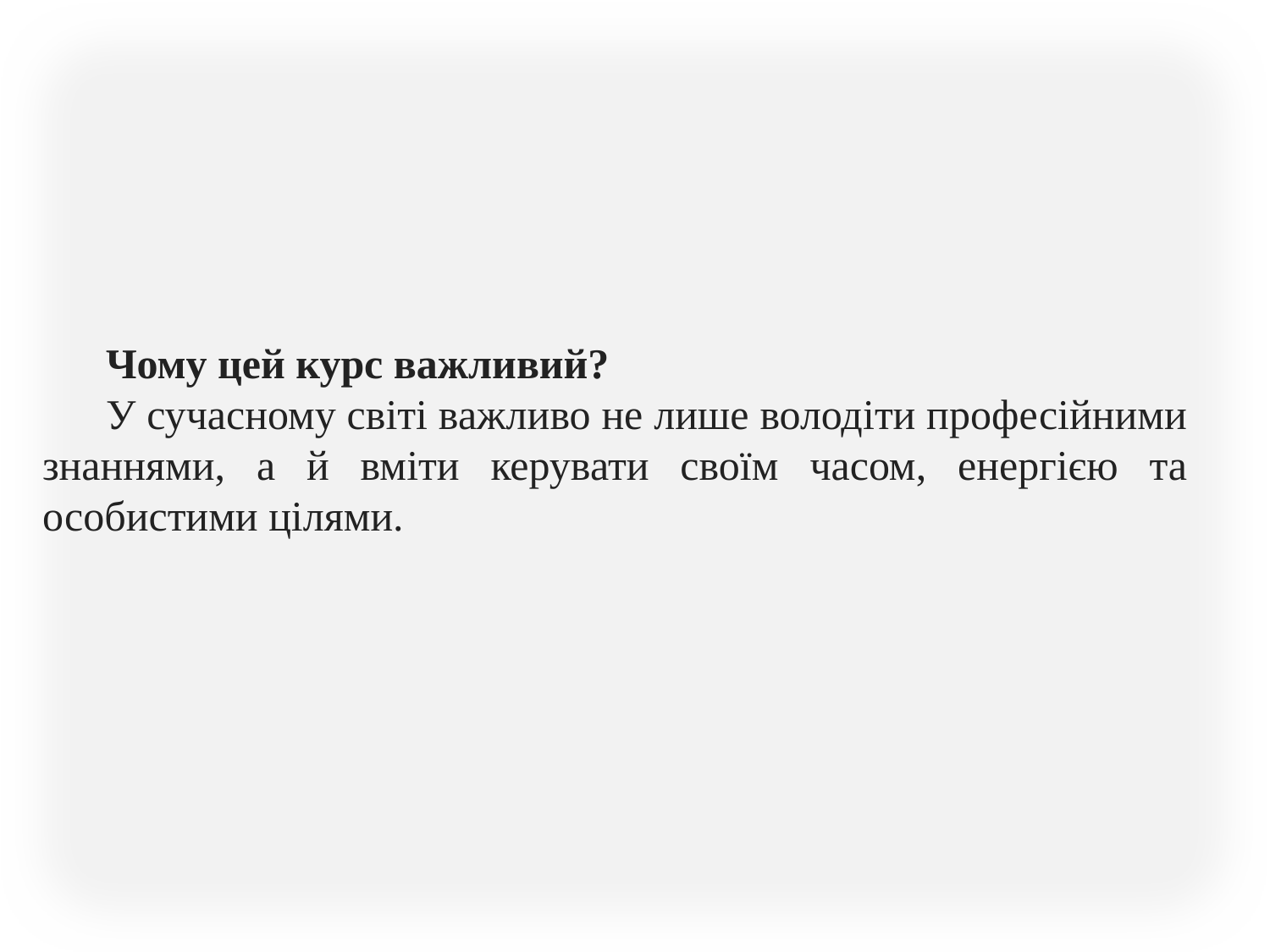

Чому цей курс важливий?
У сучасному світі важливо не лише володіти професійними знаннями, а й вміти керувати своїм часом, енергією та особистими цілями.